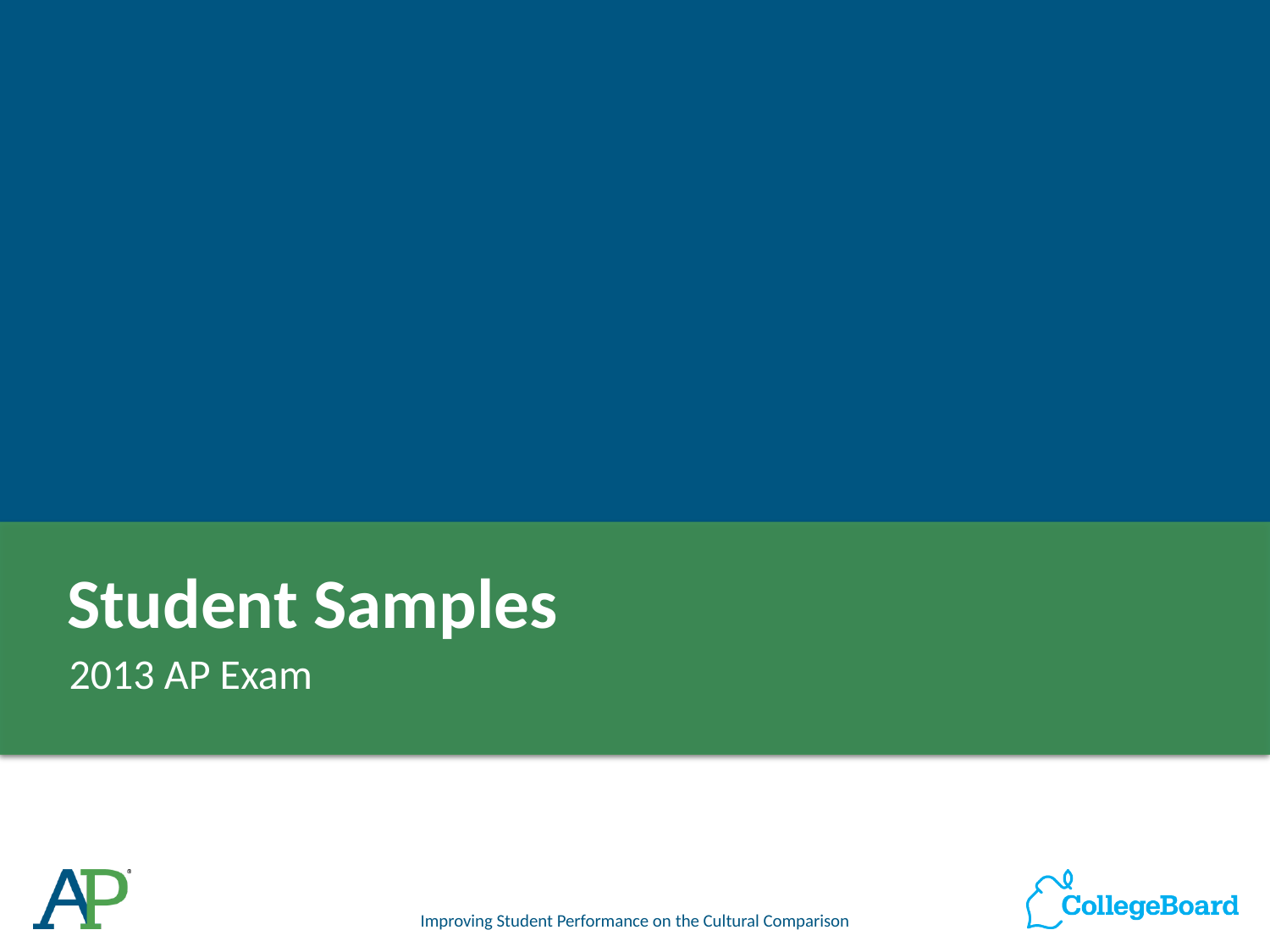

# Student Samples
2013 AP Exam
Improving Student Performance on the Cultural Comparison